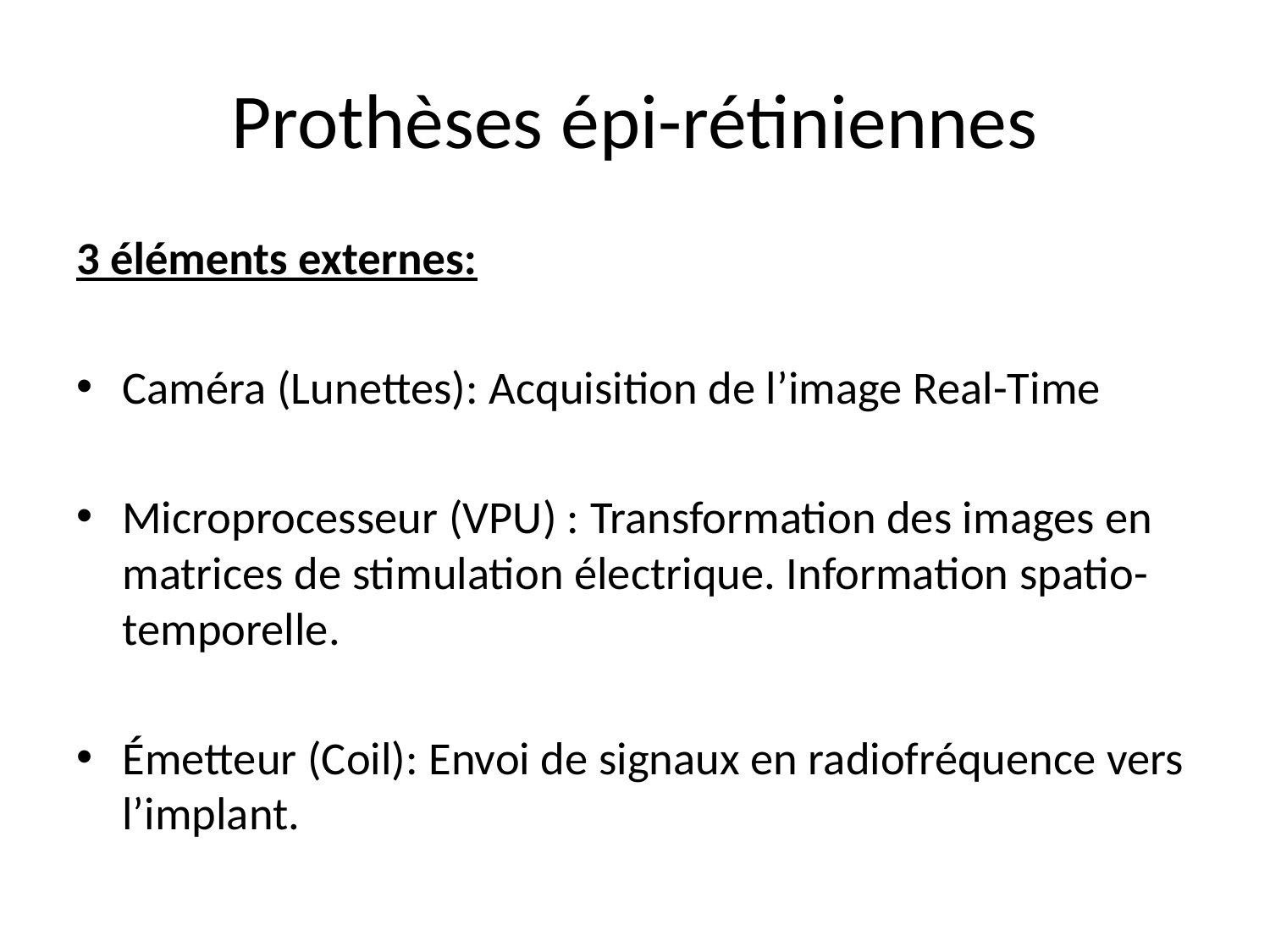

# Prothèses épi-rétiniennes
3 éléments externes:

Caméra (Lunettes): Acquisition de l’image Real-Time

Microprocesseur (VPU) : Transformation des images en matrices de stimulation électrique. Information spatio-temporelle.

Émetteur (Coil): Envoi de signaux en radiofréquence vers l’implant.